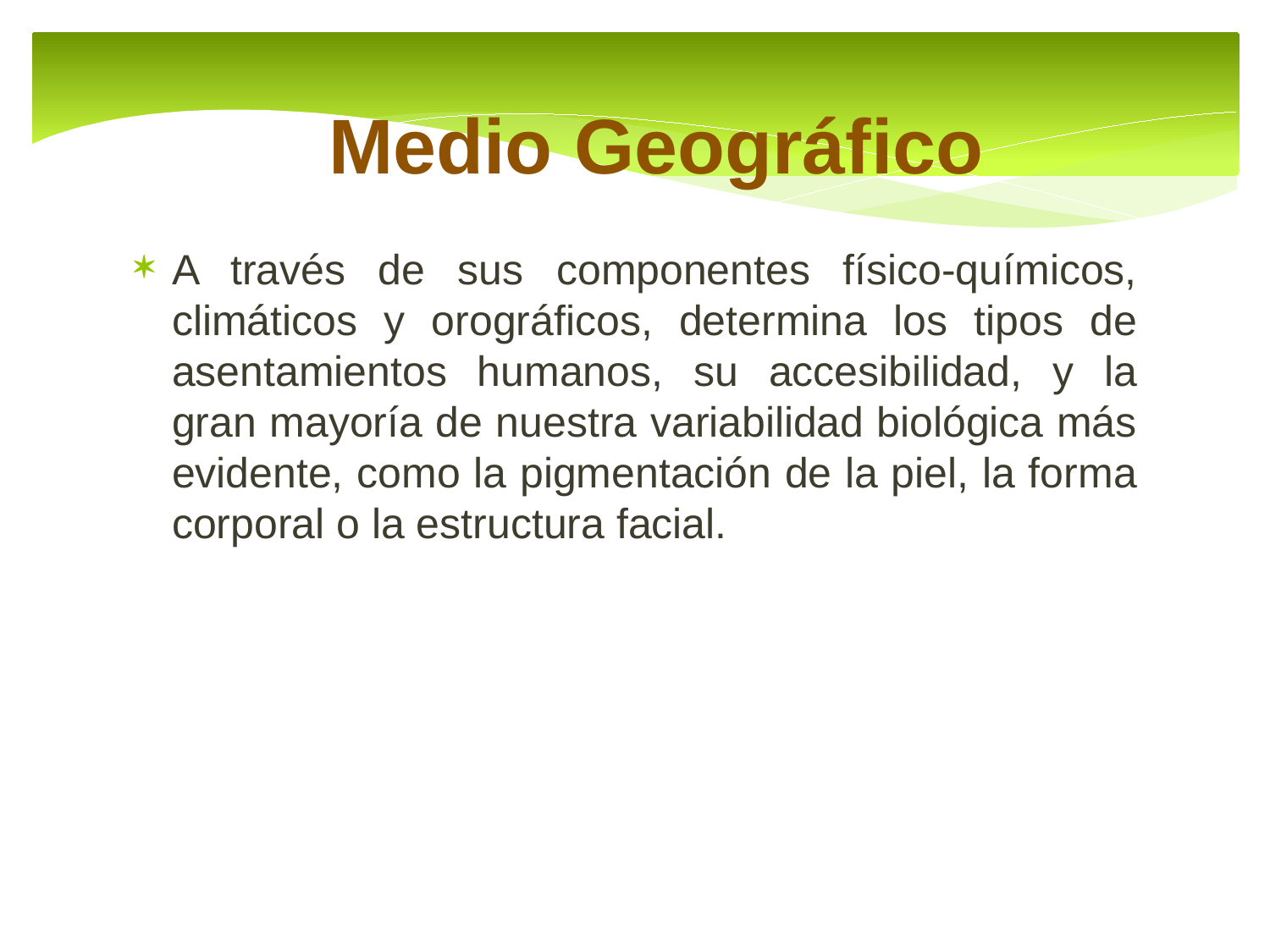

Medio Geográfico
A través de sus componentes físico-químicos, climáticos y orográficos, determina los tipos de asentamientos humanos, su accesibilidad, y la gran mayoría de nuestra variabilidad biológica más evidente, como la pigmentación de la piel, la forma corporal o la estructura facial.